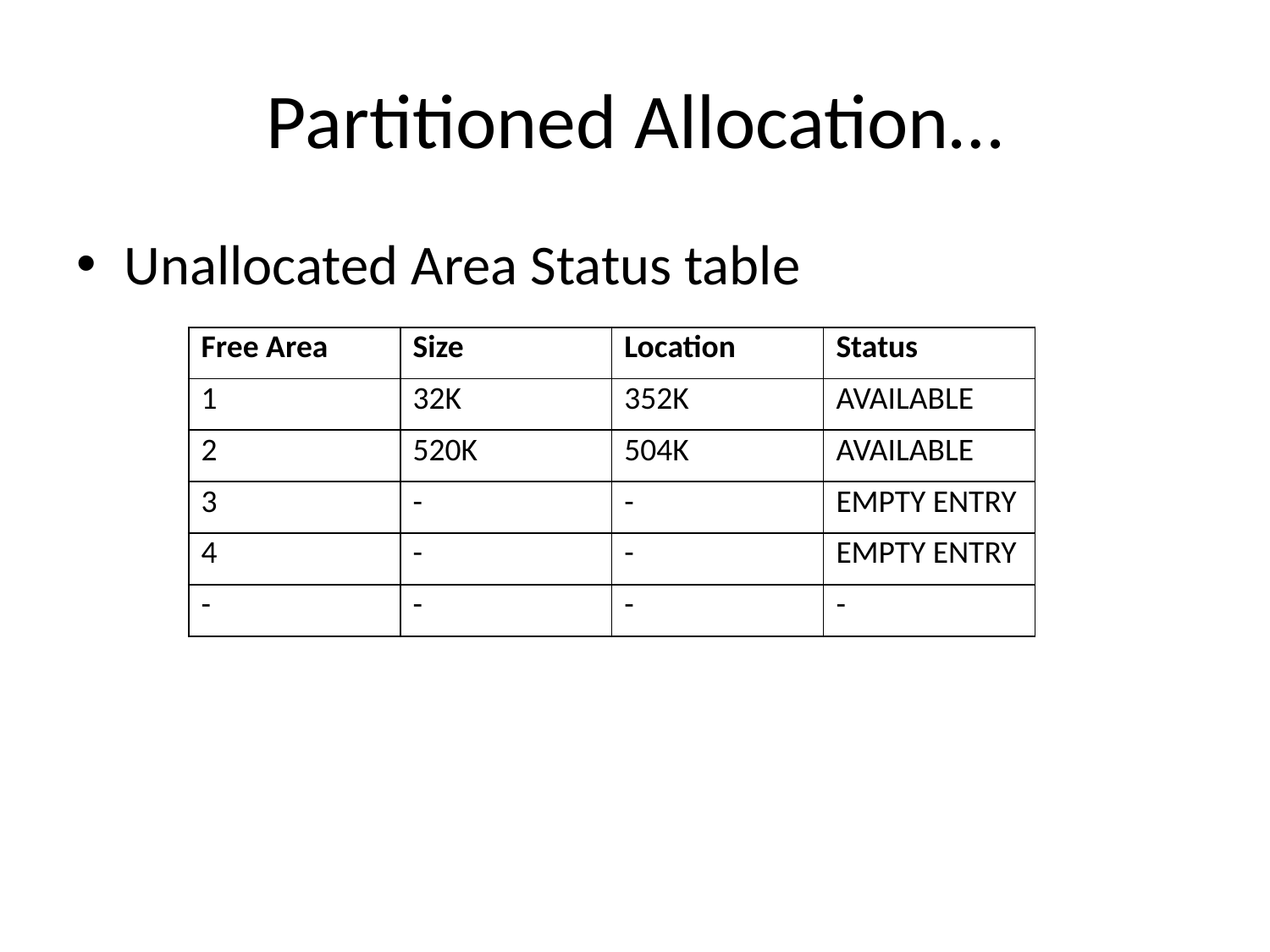

# Partitioned Allocation…
Unallocated Area Status table

| Free Area | Size | Location | Status |
| --- | --- | --- | --- |
| 1 | 32K | 352K | AVAILABLE |
| 2 | 520K | 504K | AVAILABLE |
| 3 | - | - | EMPTY ENTRY |
| 4 | - | - | EMPTY ENTRY |
| - | - | - | - |